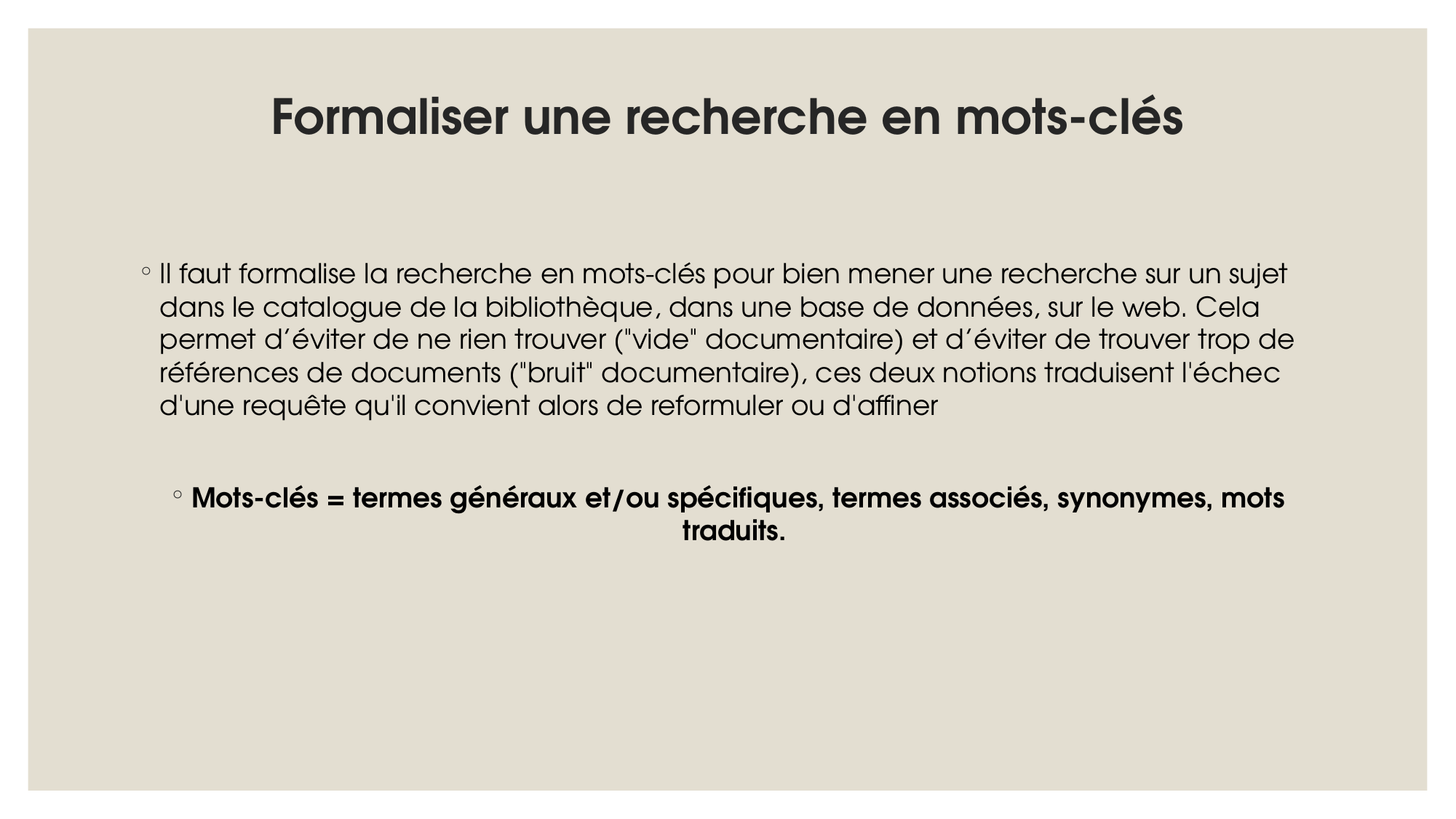

# Formaliser une recherche en mots-clés
Il faut formalise la recherche en mots-clés pour bien mener une recherche sur un sujet dans le catalogue de la bibliothèque, dans une base de données, sur le web. Cela permet d’éviter de ne rien trouver ("vide" documentaire) et d’éviter de trouver trop de références de documents ("bruit" documentaire), ces deux notions traduisent l'échec d'une requête qu'il convient alors de reformuler ou d'affiner

Mots-clés = termes généraux et/ou spécifiques, termes associés, synonymes, mots traduits.